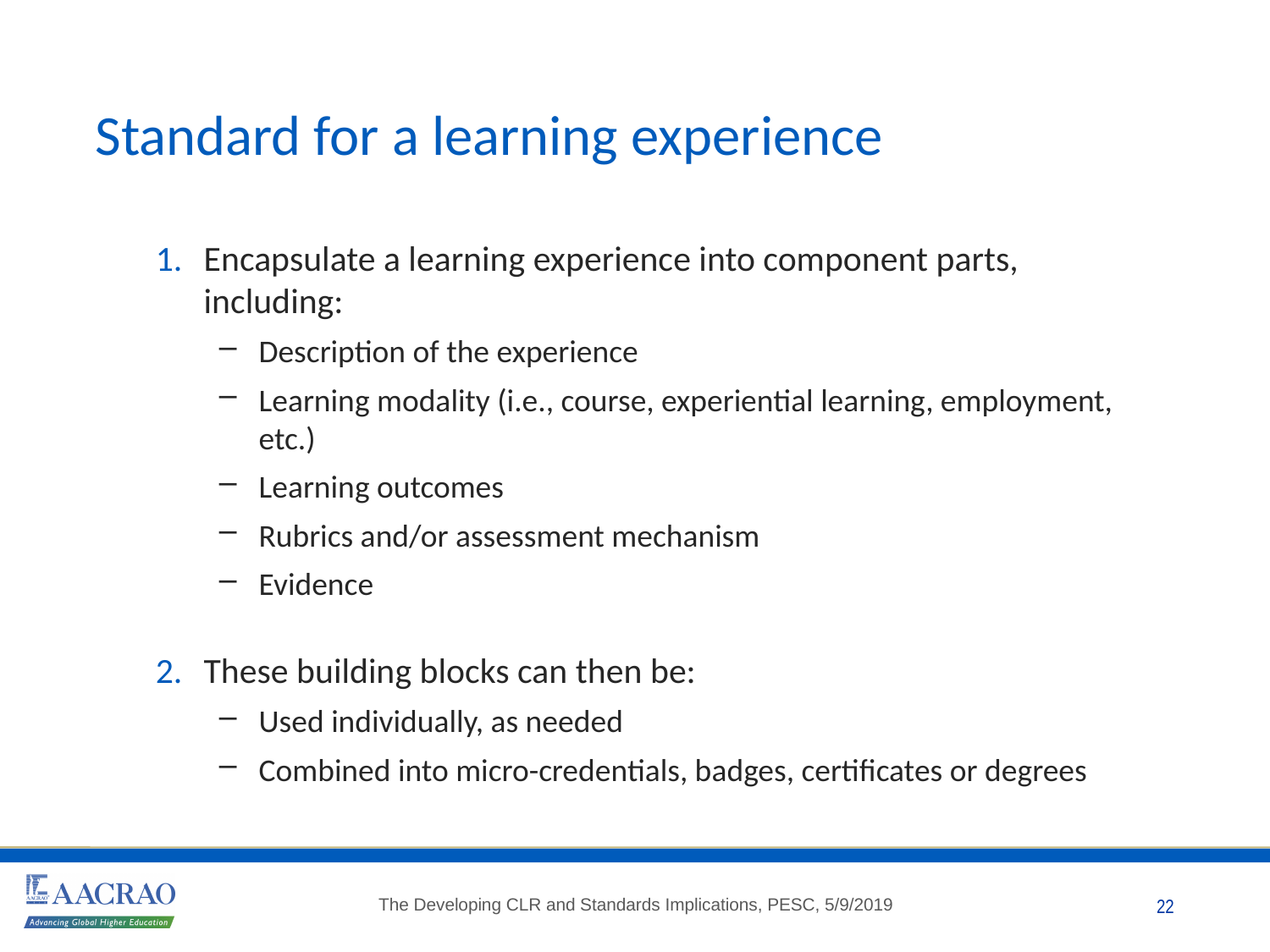

# Standard for a learning experience
Encapsulate a learning experience into component parts, including:
Description of the experience
Learning modality (i.e., course, experiential learning, employment, etc.)
Learning outcomes
Rubrics and/or assessment mechanism
Evidence
These building blocks can then be:
Used individually, as needed
Combined into micro-credentials, badges, certificates or degrees